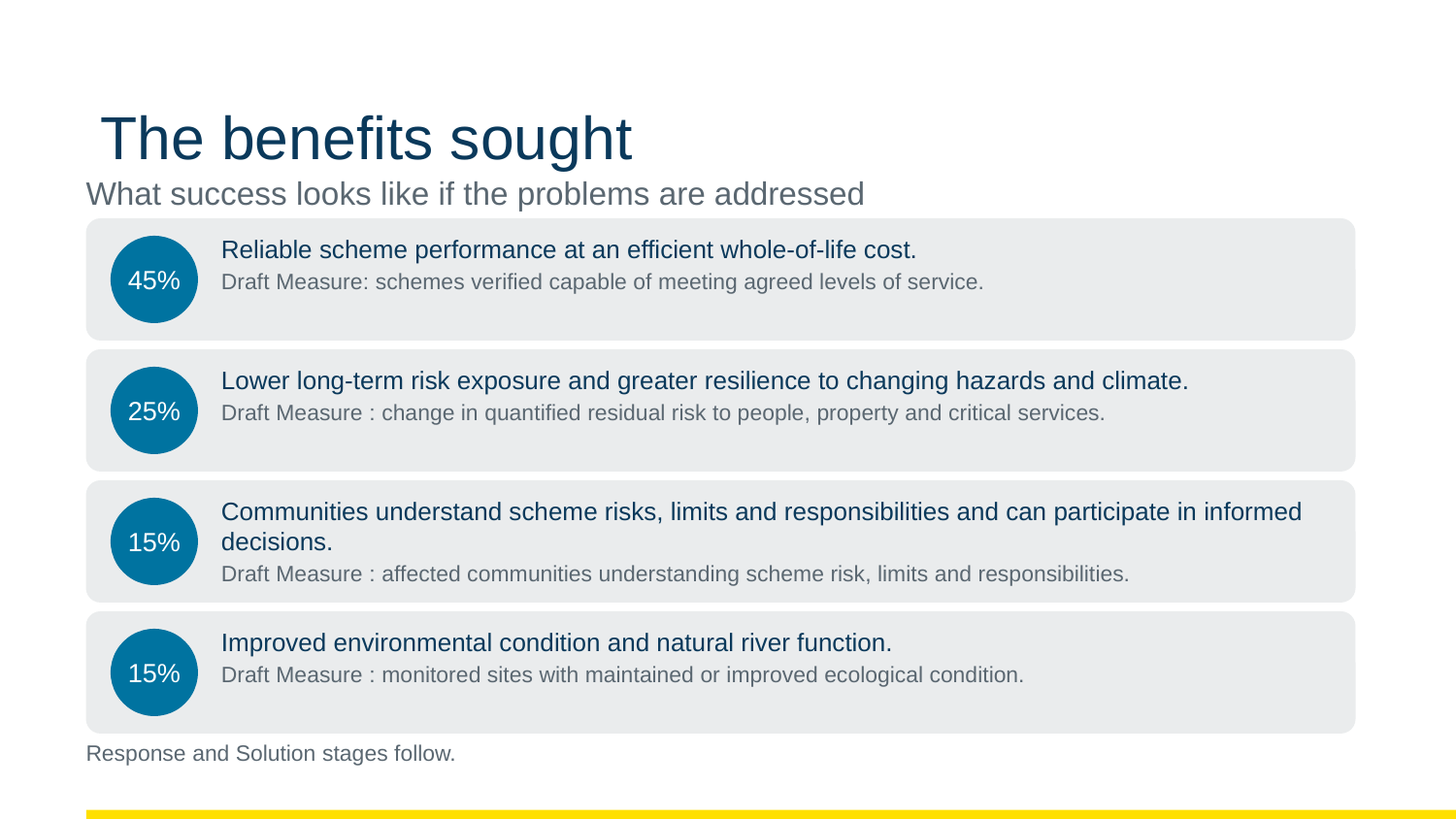

# The benefits sought
What success looks like if the problems are addressed

Reliable scheme performance at an efficient whole-of-life cost.
Draft Measure: schemes verified capable of meeting agreed levels of service.
45%

Lower long-term risk exposure and greater resilience to changing hazards and climate.
Draft Measure : change in quantified residual risk to people, property and critical services.
25%

Communities understand scheme risks, limits and responsibilities and can participate in informed decisions.
Draft Measure : affected communities understanding scheme risk, limits and responsibilities.
15%

Improved environmental condition and natural river function.
Draft Measure : monitored sites with maintained or improved ecological condition.
15%
Response and Solution stages follow.